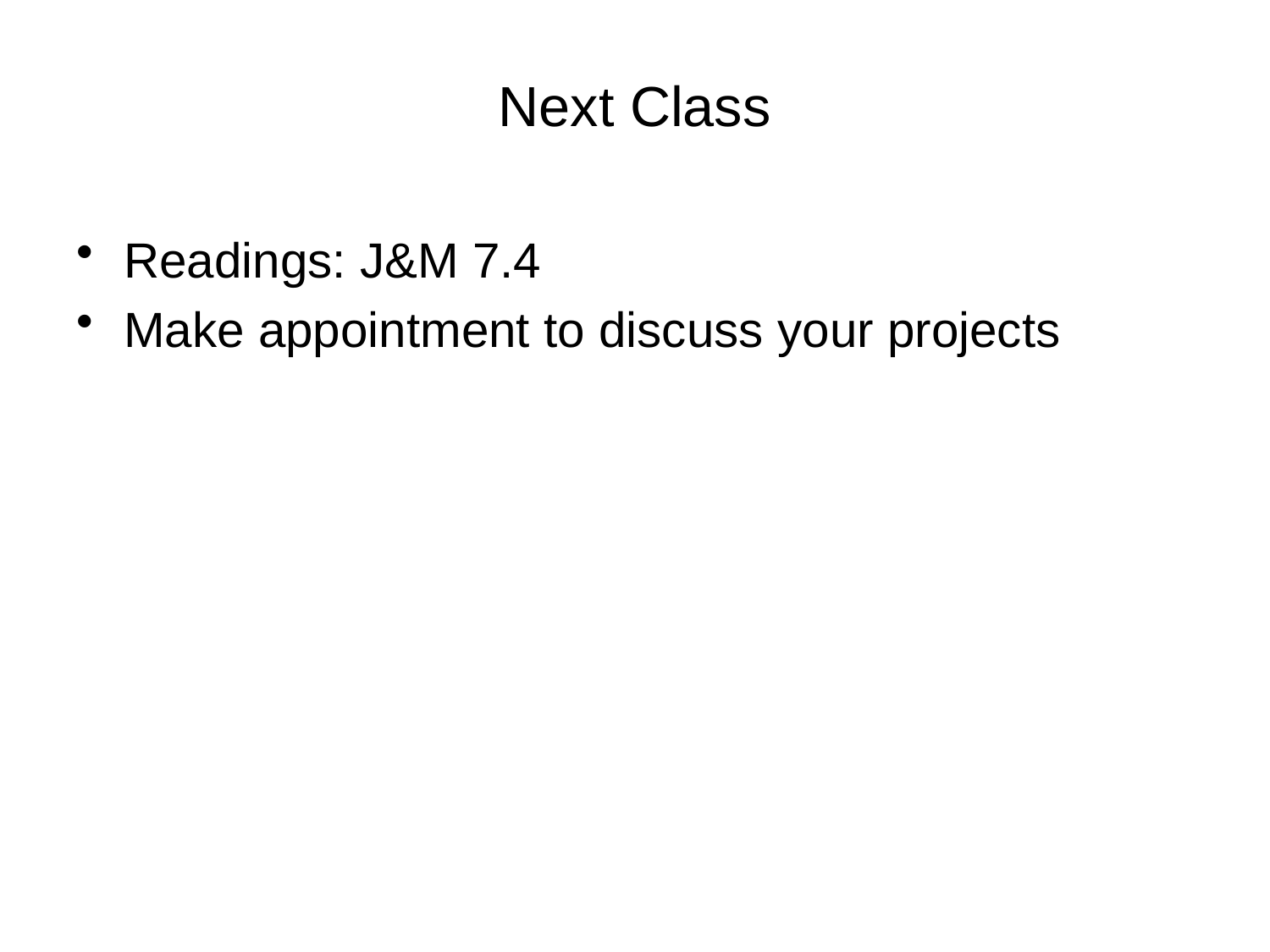

# Next Class
Readings: J&M 7.4
Make appointment to discuss your projects